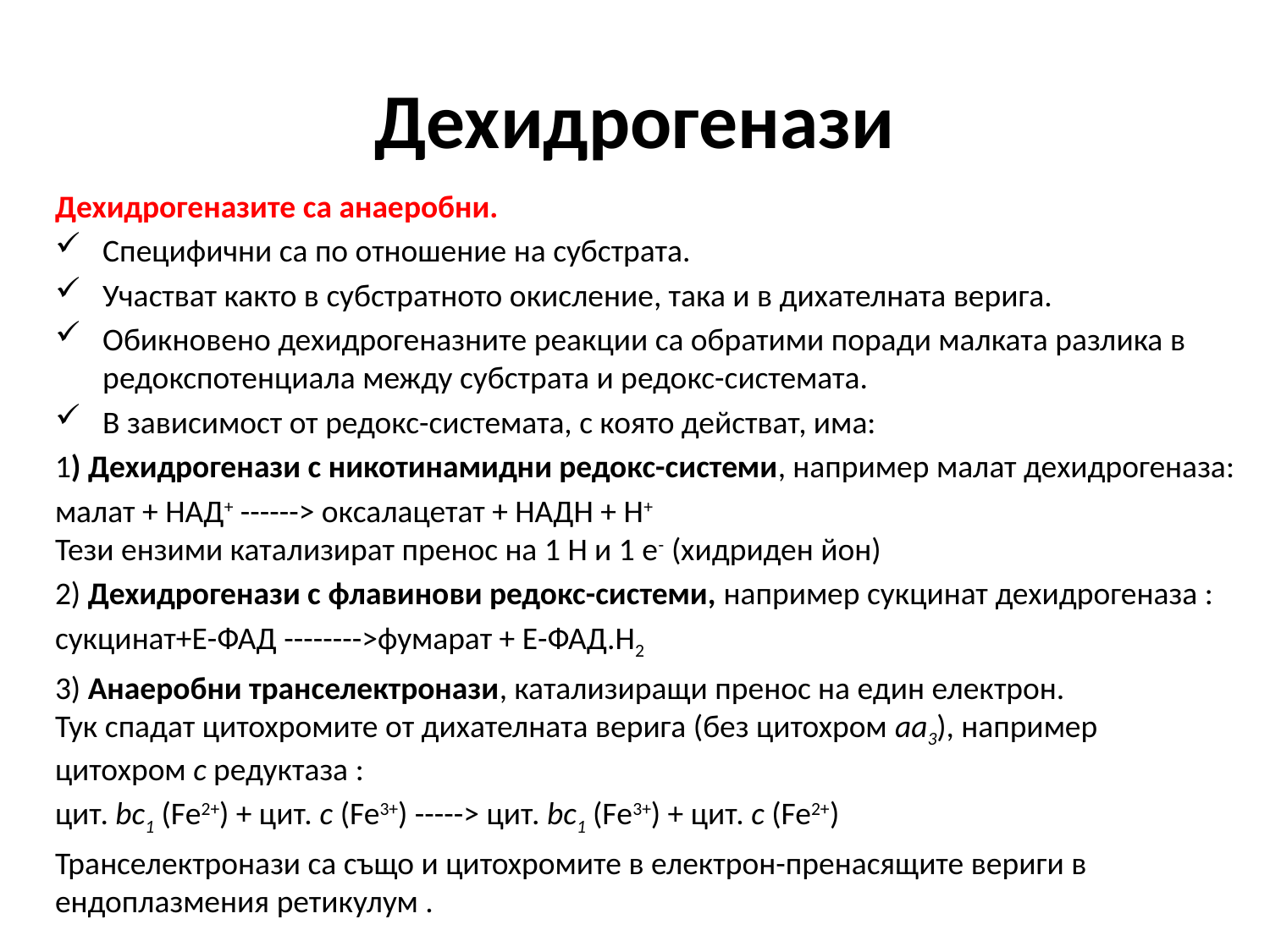

# Дехидрогенази
Дехидрогеназите са анаеробни.
Специфични са по отношение на субстрата.
Участват както в субстратното окисление, така и в дихателната верига.
Обикновено дехидрогеназните реакции са обратими поради малката разлика в редокспотенциала между субстрата и редокс-системата.
В зависимост от редокс-системата, с която действат, има:
1) Дехидрогенази с никотинамидни редокс-системи, например малат дехидрогеназа:
малат + НАД+ ------> оксалацетат + НАДН + Н+
Тези ензими катализират пренос на 1 Н и 1 е- (хидриден йон)
2) Дехидрогенази с флавинови редокс-системи, например сукцинат дехидрогеназа :
сукцинат+Е-ФАД -------->фумарат + Е-ФАД.Н2
3) Анаеробни транселектронази, катализиращи пренос на един електрон.
Тук спадат цитохромите от дихателната верига (без цитохром аа3), например цитохром с редуктаза :
цит. bс1 (Fe2+) + цит. c (Fe3+) -----> цит. bс1 (Fe3+) + цит. с (Fe2+)
Транселектронази са също и цитохромите в електрон-пренасящите вериги в ендоплазмения ретикулум .